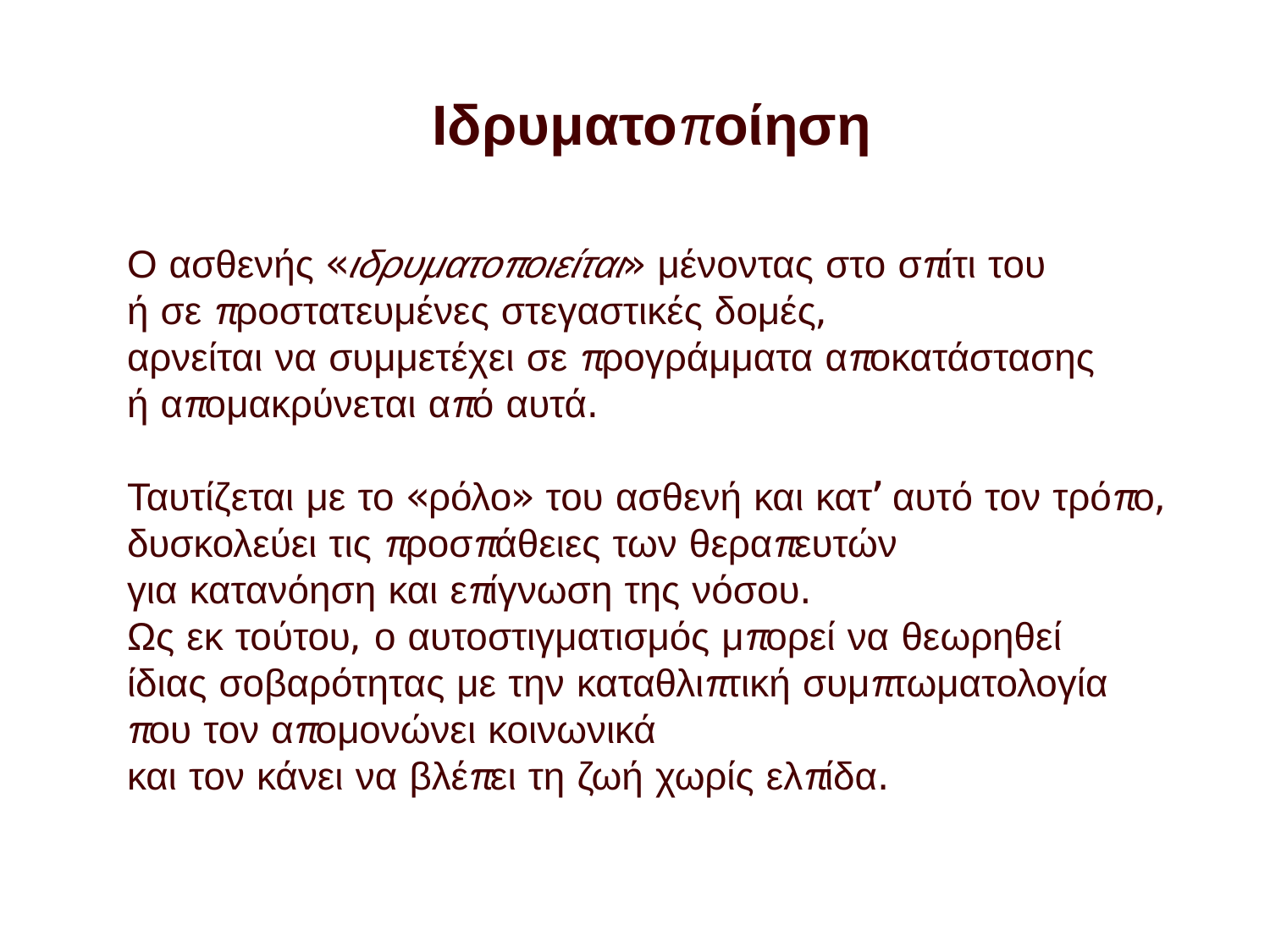

# Ιδρυματοποίηση
Ο ασθενής «ιδρυματοποιείται» μένοντας στο σπίτι του
ή σε προστατευμένες στεγαστικές δομές,
αρνείται να συμμετέχει σε προγράμματα αποκατάστασης
ή απομακρύνεται από αυτά.

Ταυτίζεται με το «ρόλο» του ασθενή και κατ’ αυτό τον τρόπο, δυσκολεύει τις προσπάθειες των θεραπευτών
για κατανόηση και επίγνωση της νόσου.
Ως εκ τούτου, ο αυτοστιγματισμός μπορεί να θεωρηθεί
ίδιας σοβαρότητας με την καταθλιπτική συμπτωματολογία
που τον απομονώνει κοινωνικά
και τον κάνει να βλέπει τη ζωή χωρίς ελπίδα.